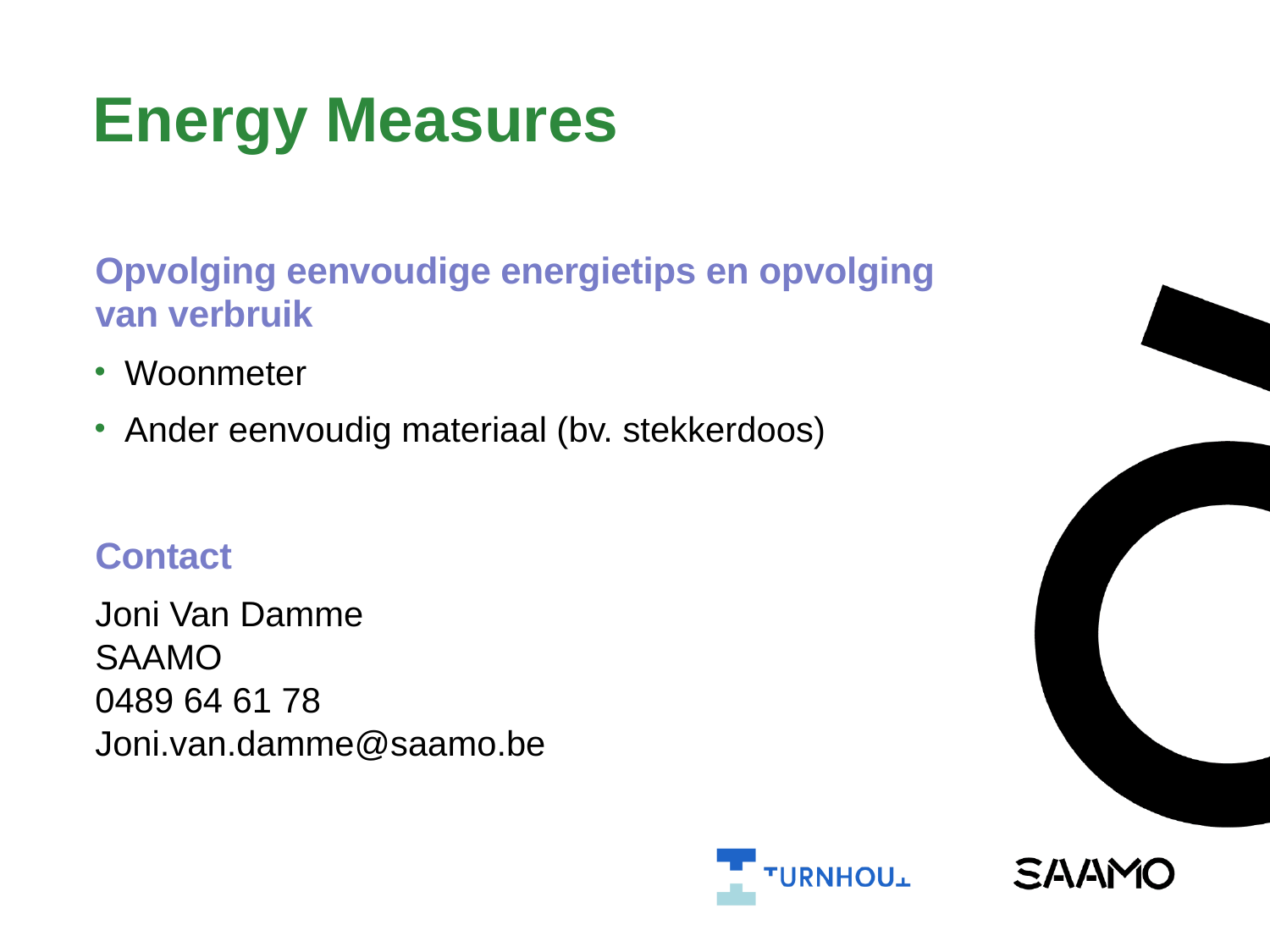

# Energy Measures
Opvolging eenvoudige energietips en opvolging van verbruik
Woonmeter
Ander eenvoudig materiaal (bv. stekkerdoos)

Contact
Joni Van Damme
SAAMO
0489 64 61 78
Joni.van.damme@saamo.be